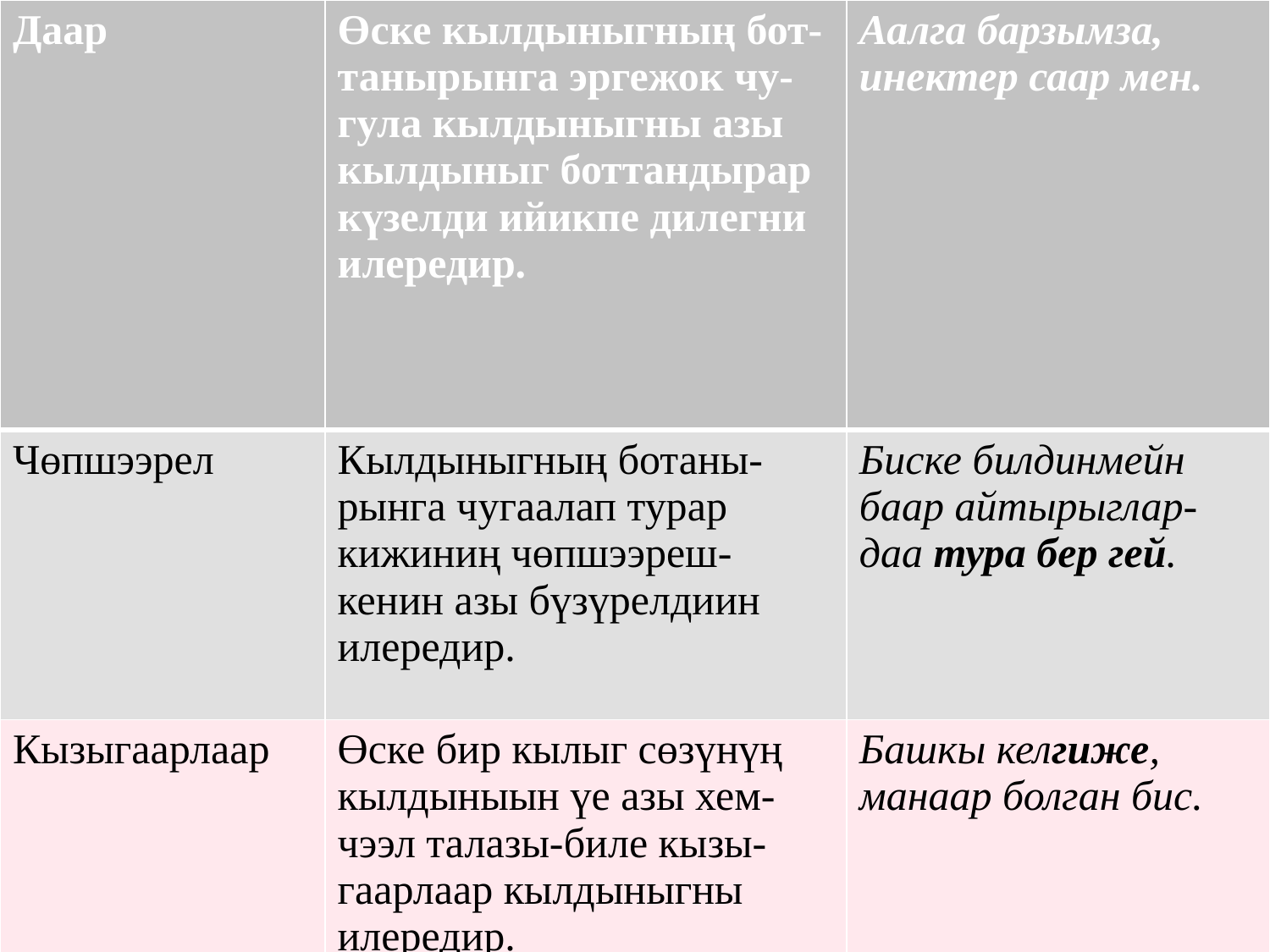

| Даар | Өске кылдыныгның бот- танырынга эргежок чу- гула кылдыныгны азы кылдыныг боттандырар күзелди ийикпе дилегни илередир. | Аалга барзымза, инектер саар мен. |
| --- | --- | --- |
| Чөпшээрел | Кылдыныгның ботаны- рынга чугаалап турар кижиниң чөпшээреш- кенин азы бүзүрелдиин илередир. | Биске билдинмейн баар айтырыглар-даа тура бер гей. |
| Кызыгаарлаар | Өске бир кылыг сөзүнүң кылдыныын үе азы хем- чээл талазы-биле кызы- гаарлаар кылдыныгны илередир. | Башкы келгиже, манаар болган бис. |